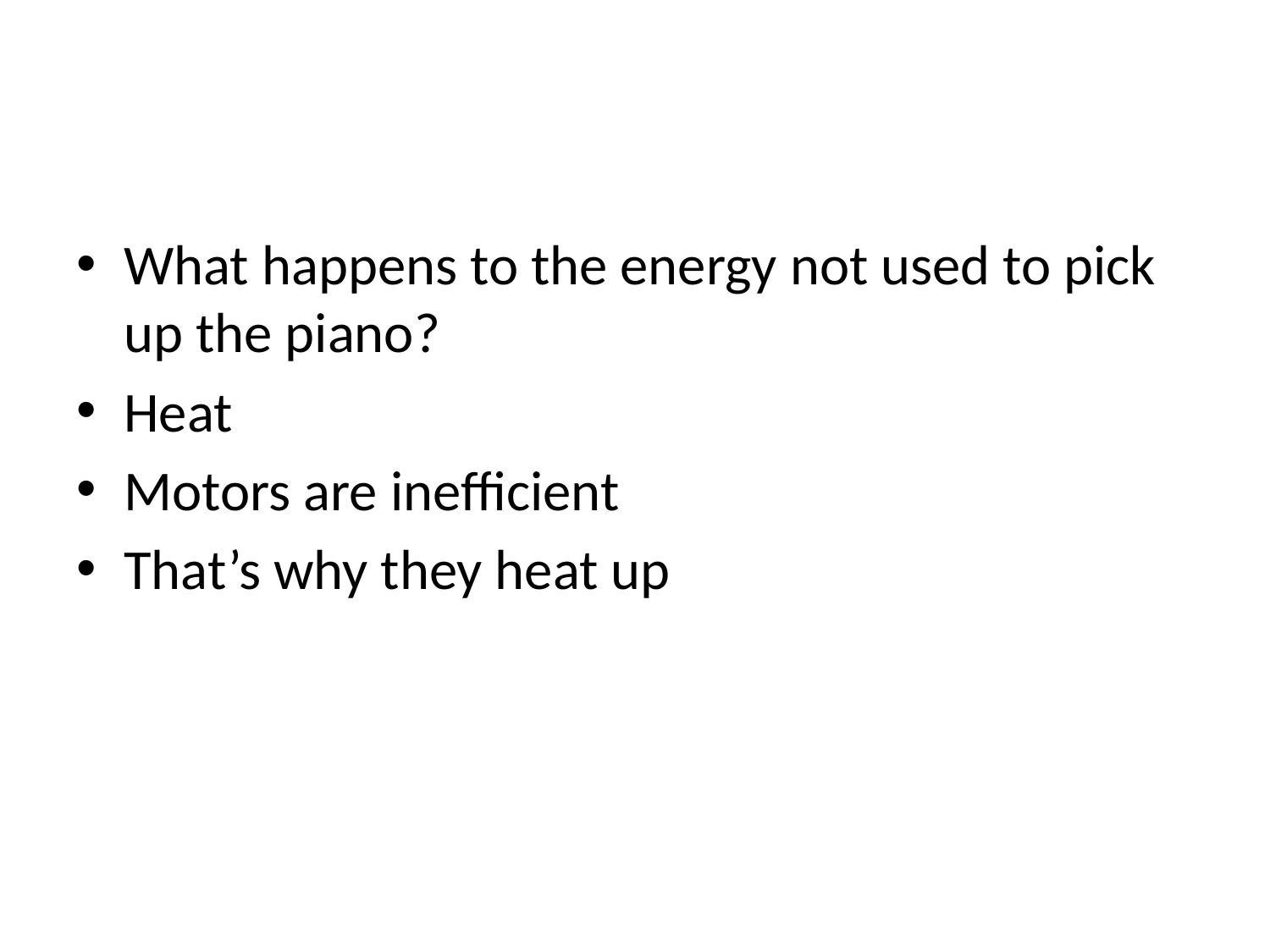

#
What happens to the energy not used to pick up the piano?
Heat
Motors are inefficient
That’s why they heat up